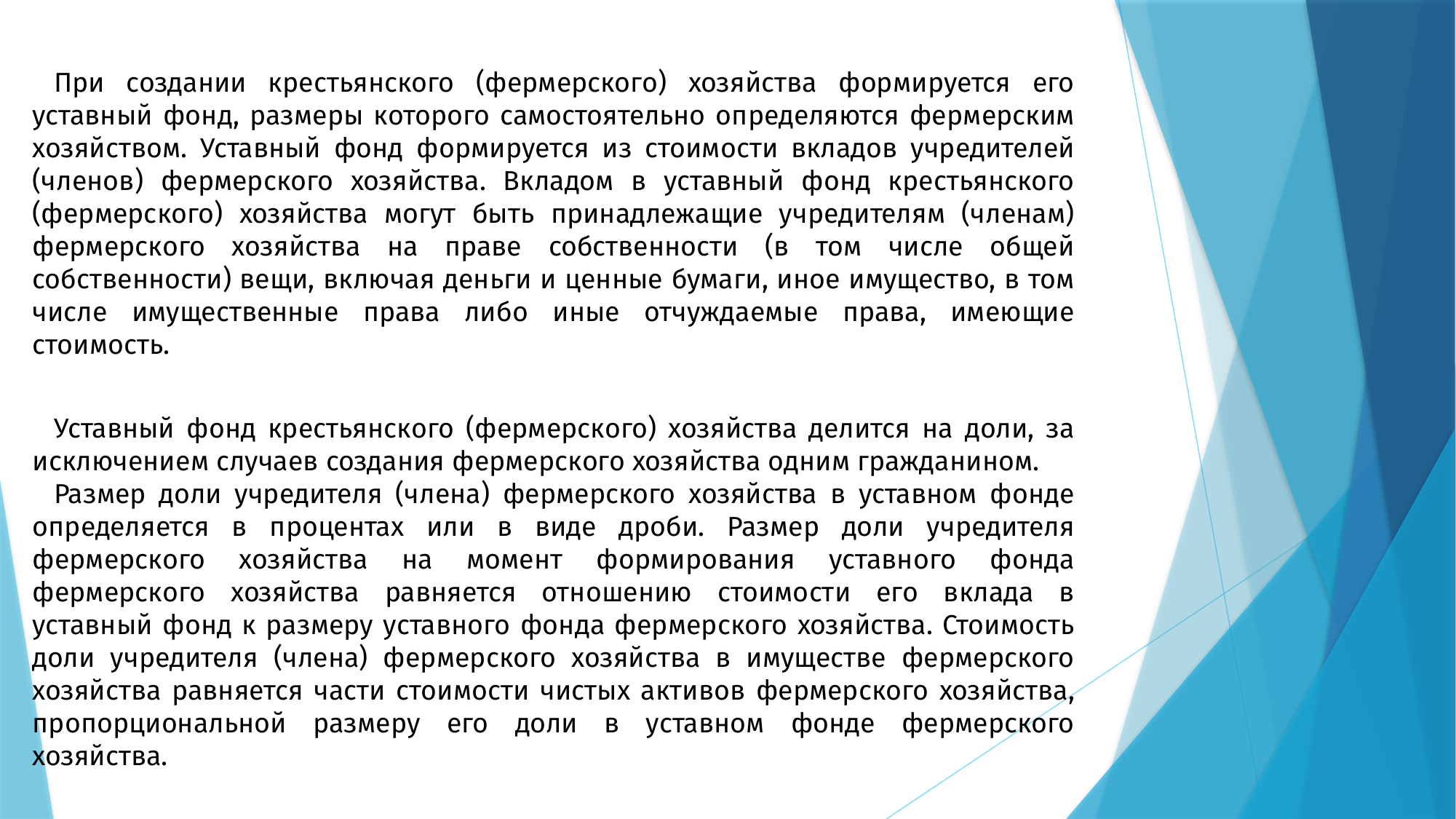

При создании крестьянского (фермерского) хозяйства формируется его уставный фонд, размеры которого самостоятельно определяются фермерским хозяйством. Уставный фонд формируется из стоимости вкладов учредителей (членов) фермерского хозяйства. Вкладом в уставный фонд крестьянского (фермерского) хозяйства могут быть принадлежащие учредителям (членам) фермерского хозяйства на праве собственности (в том числе общей собственности) вещи, включая деньги и ценные бумаги, иное имущество, в том числе имущественные права либо иные отчуждаемые права, имеющие стоимость.

Уставный фонд крестьянского (фермерского) хозяйства делится на доли, за исключением случаев создания фермерского хозяйства одним гражданином.
Размер доли учредителя (члена) фермерского хозяйства в уставном фонде определяется в процентах или в виде дроби. Размер доли учредителя фермерского хозяйства на момент формирования уставного фонда фермерского хозяйства равняется отношению стоимости его вклада в уставный фонд к размеру уставного фонда фермерского хозяйства. Стоимость доли учредителя (члена) фермерского хозяйства в имуществе фермерского хозяйства равняется части стоимости чистых активов фермерского хозяйства, пропорциональной размеру его доли в уставном фонде фермерского хозяйства.